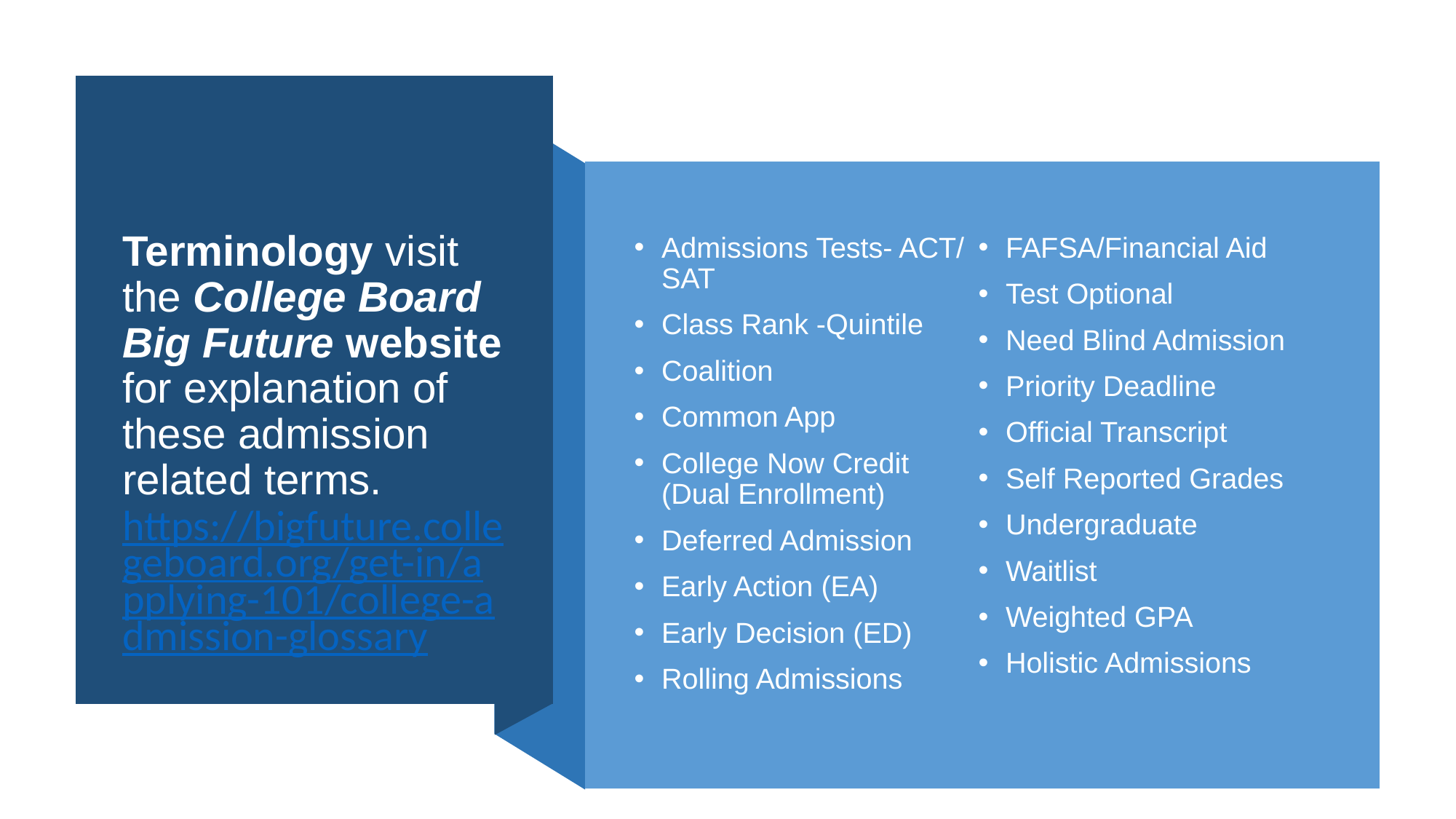

# Terminology visit the College Board Big Future website for explanation of these admission related terms. https://bigfuture.collegeboard.org/get-in/applying-101/college-admission-glossary

Admissions Tests- ACT/ SAT
Class Rank -Quintile
Coalition
Common App
College Now Credit (Dual Enrollment)
Deferred Admission
Early Action (EA)
Early Decision (ED)
Rolling Admissions
FAFSA/Financial Aid
Test Optional
Need Blind Admission
Priority Deadline
Official Transcript
Self Reported Grades
Undergraduate
Waitlist
Weighted GPA
Holistic Admissions